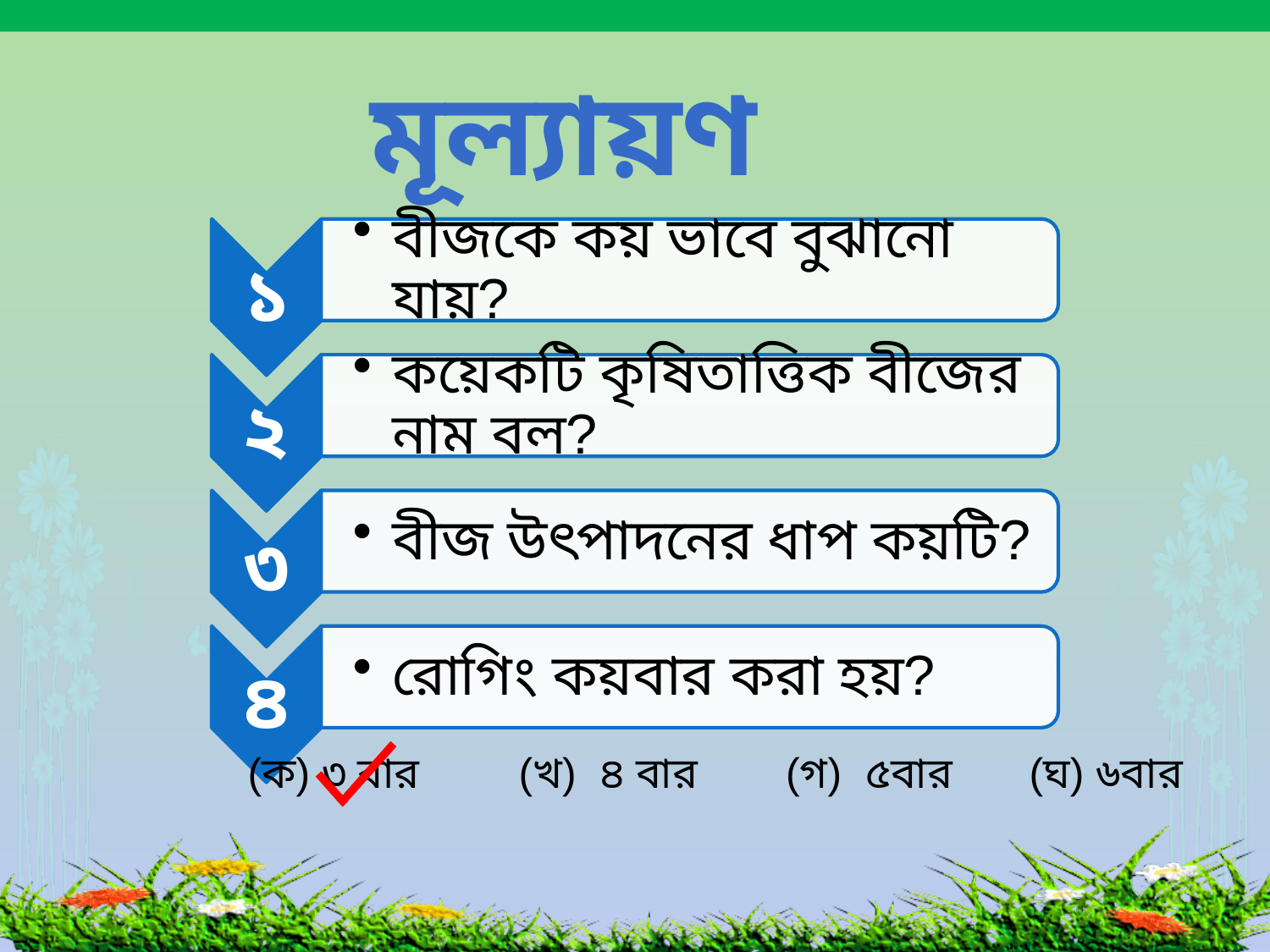

মূল্যায়ণ
১
বীজকে কয় ভাবে বুঝানো যায়?
২
কয়েকটি কৃষিতাত্তিক বীজের নাম বল?
৩
বীজ উৎপাদনের ধাপ কয়টি?
৪
রোগিং কয়বার করা হয়?
(ক) ৩ বার         (খ)  ৪ বার        (গ)  ৫বার       (ঘ) ৬বার